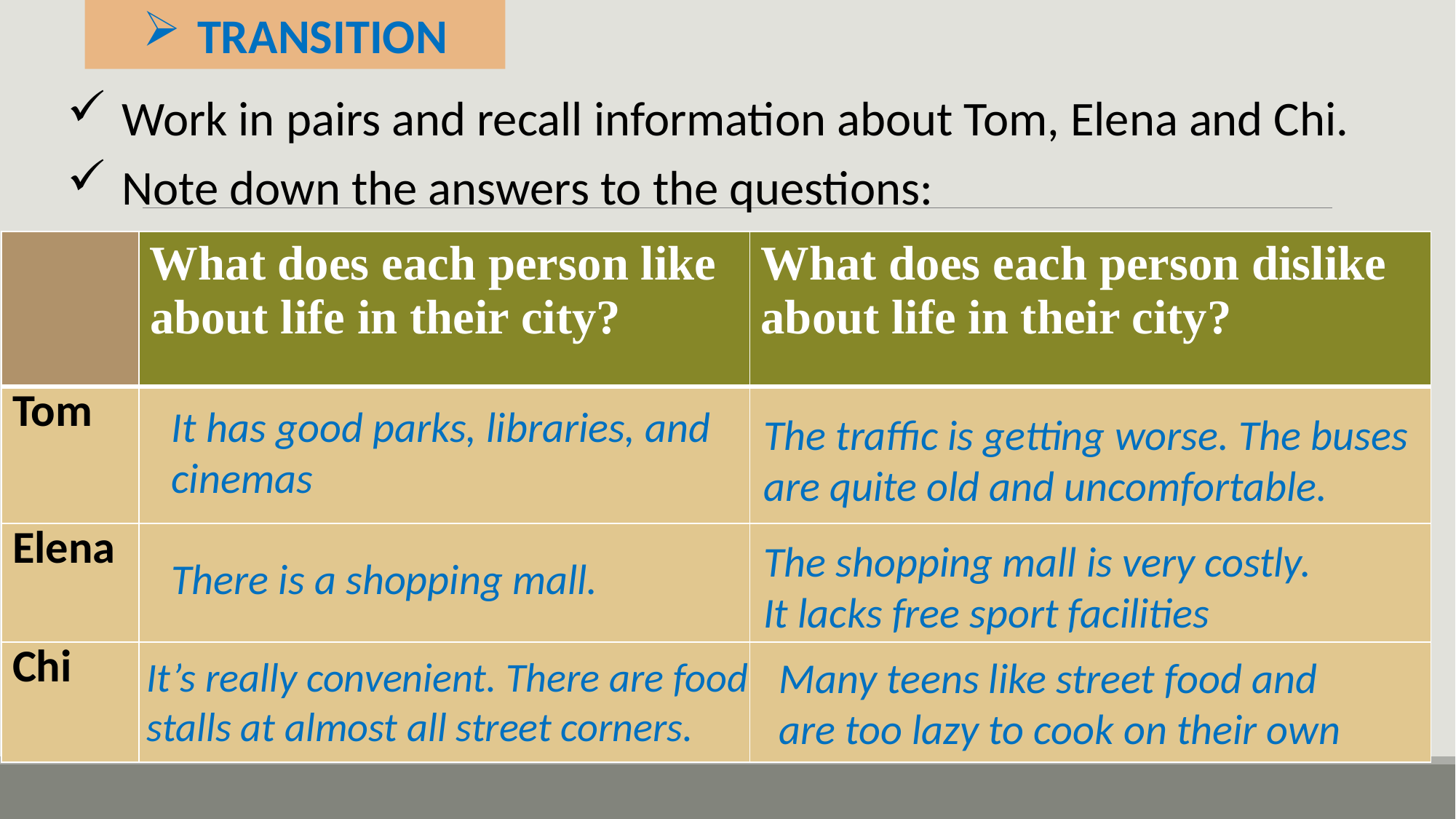

TRANSITION
Work in pairs and recall information about Tom, Elena and Chi.
Note down the answers to the questions:
|  | What does each person like about life in their city? | What does each person dislike about life in their city? |
| --- | --- | --- |
| Tom |  |  |
| Elena |  |  |
| Chi |  |  |
It has good parks, libraries, and cinemas
The traffic is getting worse. The buses are quite old and uncomfortable.
The shopping mall is very costly.
It lacks free sport facilities
There is a shopping mall.
It’s really convenient. There are food stalls at almost all street corners.
Many teens like street food and are too lazy to cook on their own